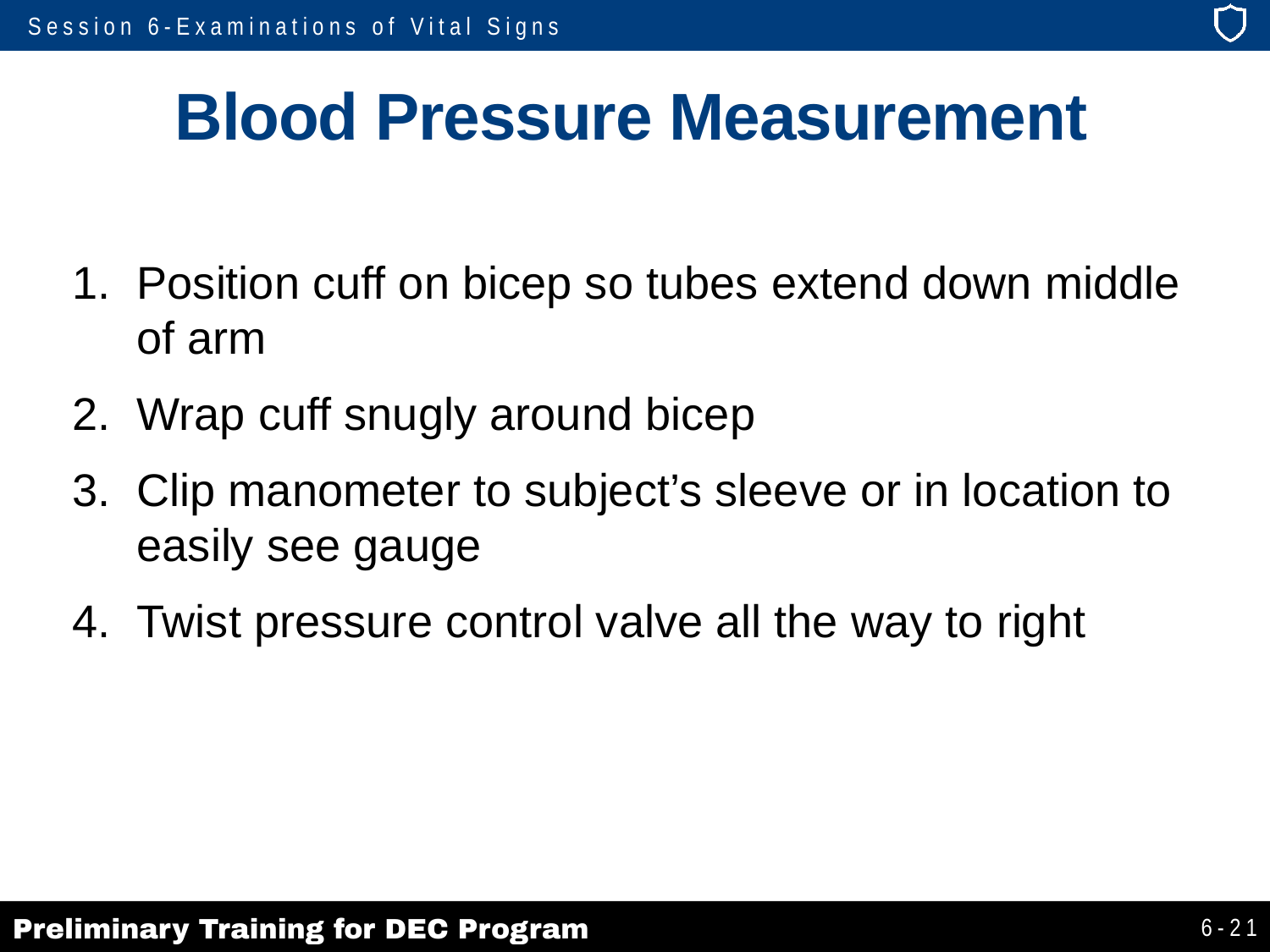

# Blood Pressure Measurement
Position cuff on bicep so tubes extend down middle of arm
Wrap cuff snugly around bicep
Clip manometer to subject’s sleeve or in location to easily see gauge
Twist pressure control valve all the way to right

6-21